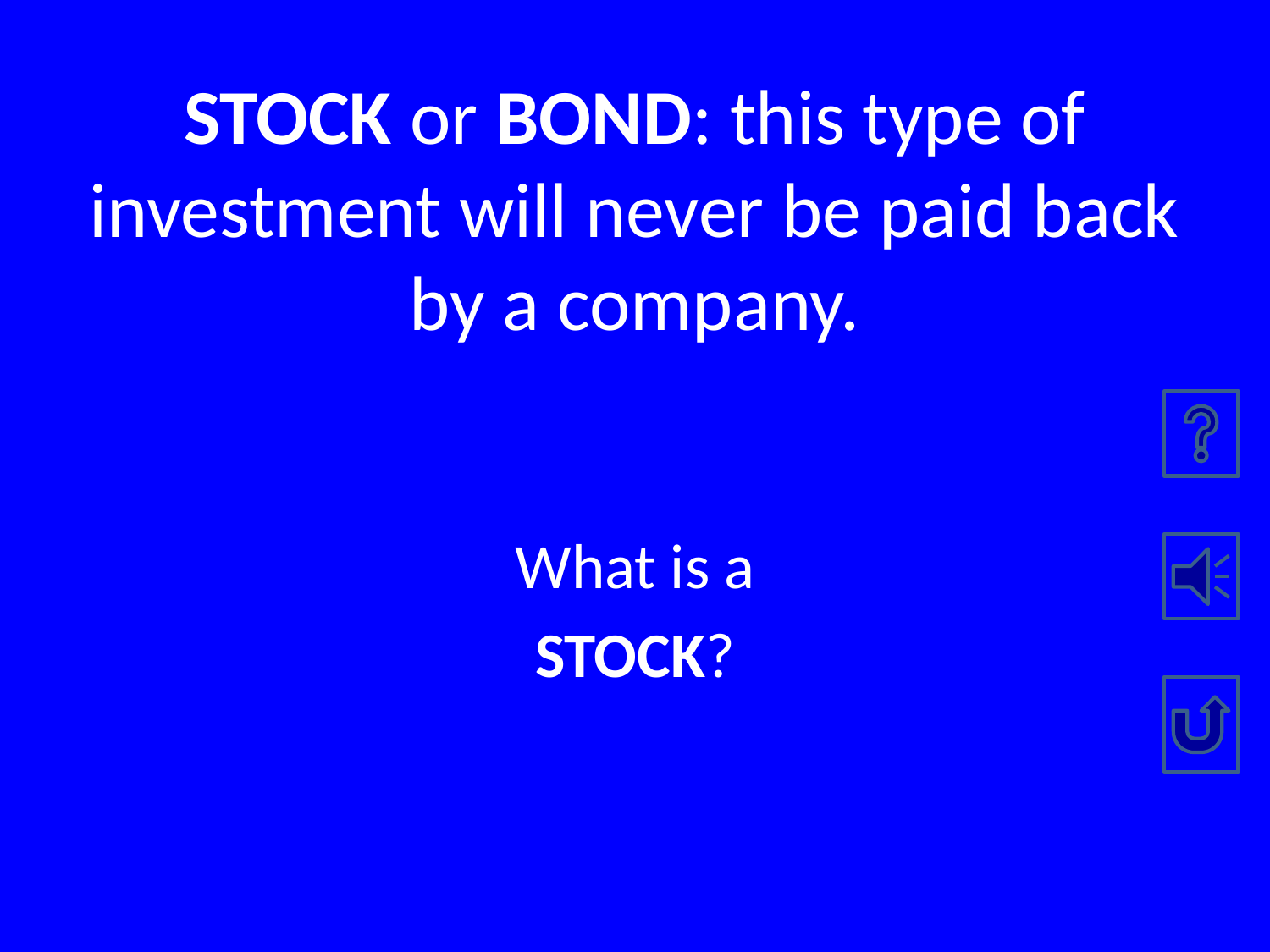

# STOCK or BOND: this type of investment will never be paid back by a company.

What is a
STOCK?